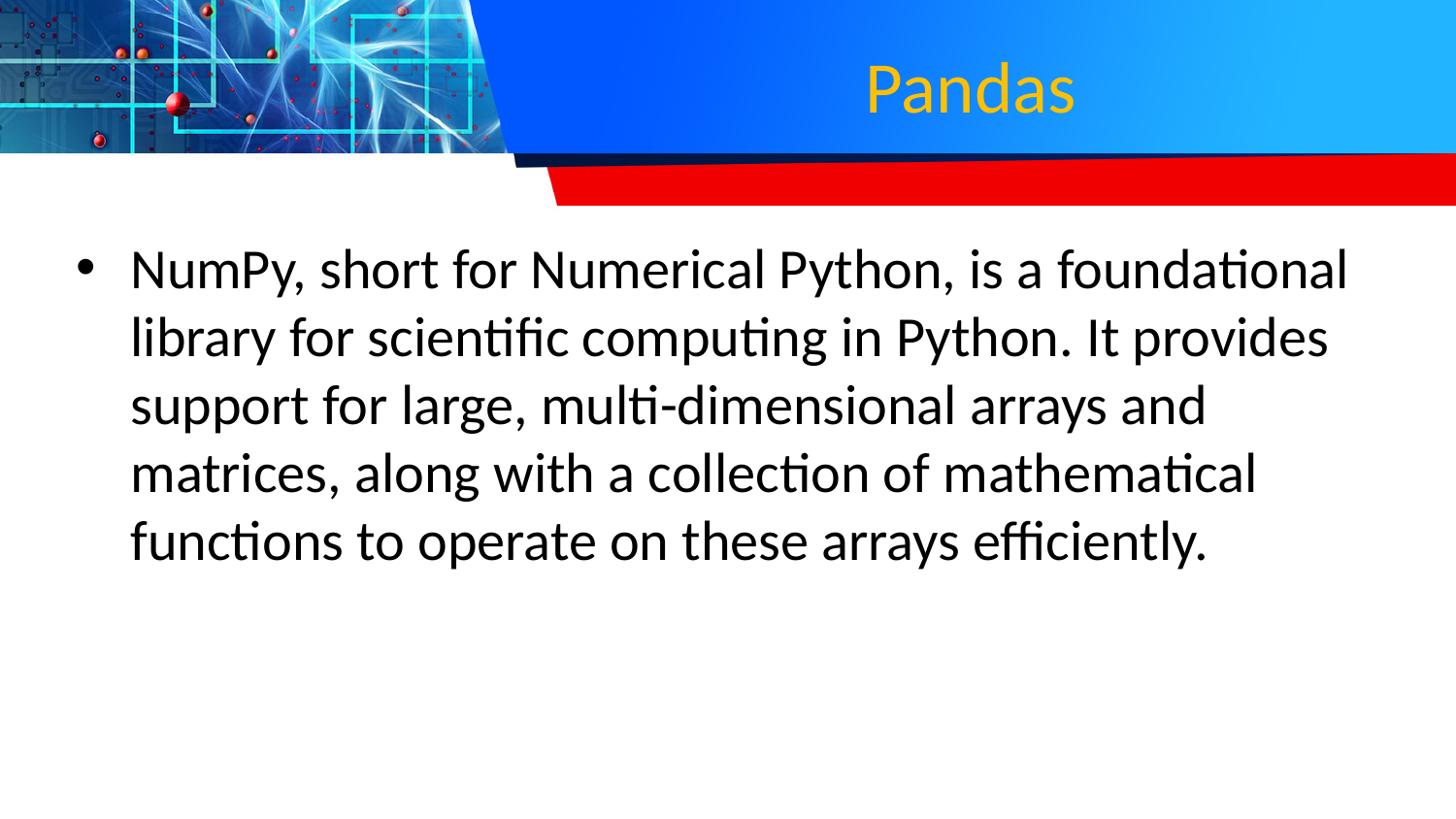

# Pandas
NumPy, short for Numerical Python, is a foundational library for scientific computing in Python. It provides support for large, multi-dimensional arrays and matrices, along with a collection of mathematical functions to operate on these arrays efficiently.